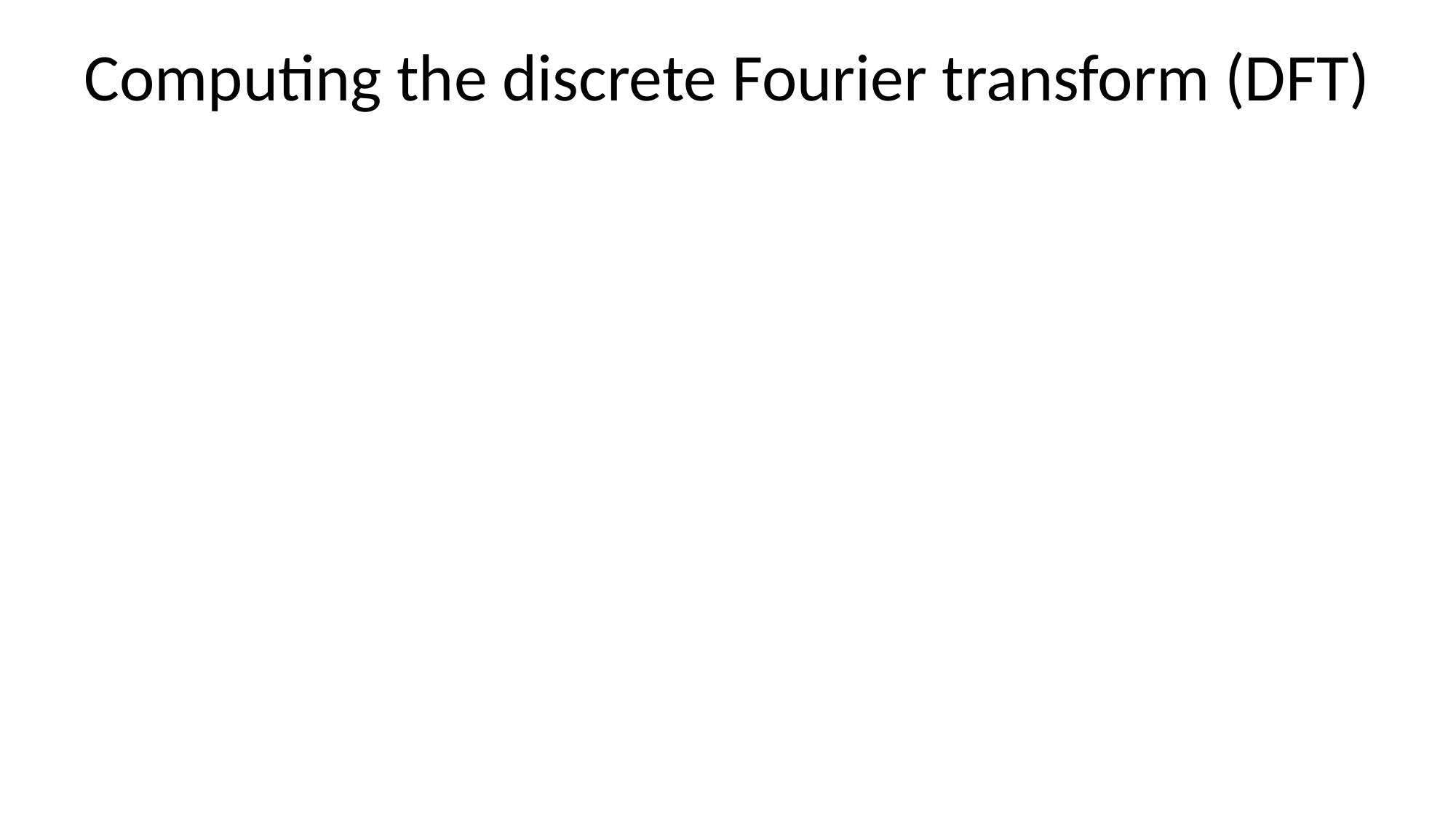

# Computing the discrete Fourier transform (DFT)